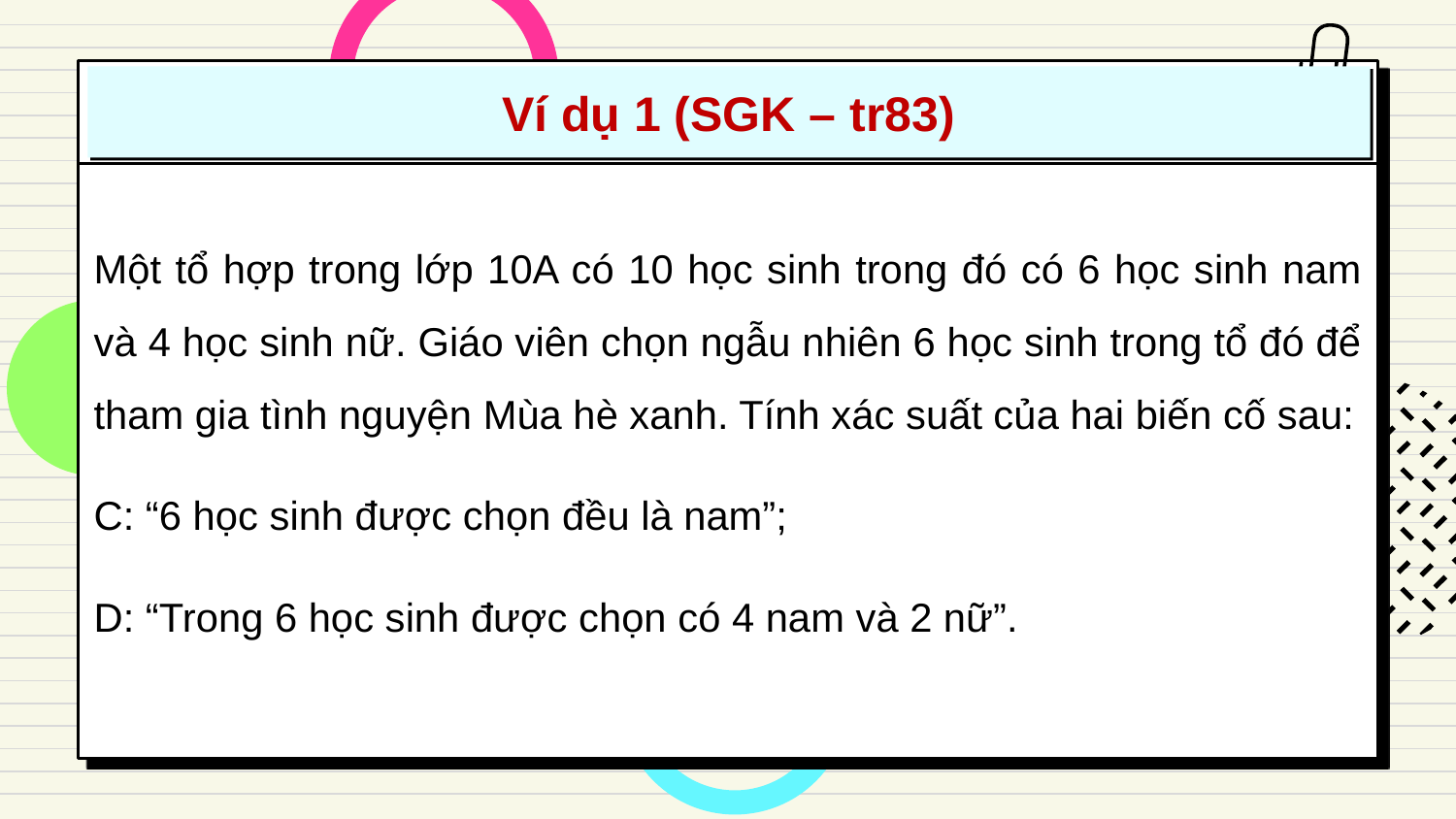

# Ví dụ 1 (SGK – tr83)
Một tổ hợp trong lớp 10A có 10 học sinh trong đó có 6 học sinh nam và 4 học sinh nữ. Giáo viên chọn ngẫu nhiên 6 học sinh trong tổ đó để tham gia tình nguyện Mùa hè xanh. Tính xác suất của hai biến cố sau:
C: “6 học sinh được chọn đều là nam”;
D: “Trong 6 học sinh được chọn có 4 nam và 2 nữ”.

2
x

MERCURY
x